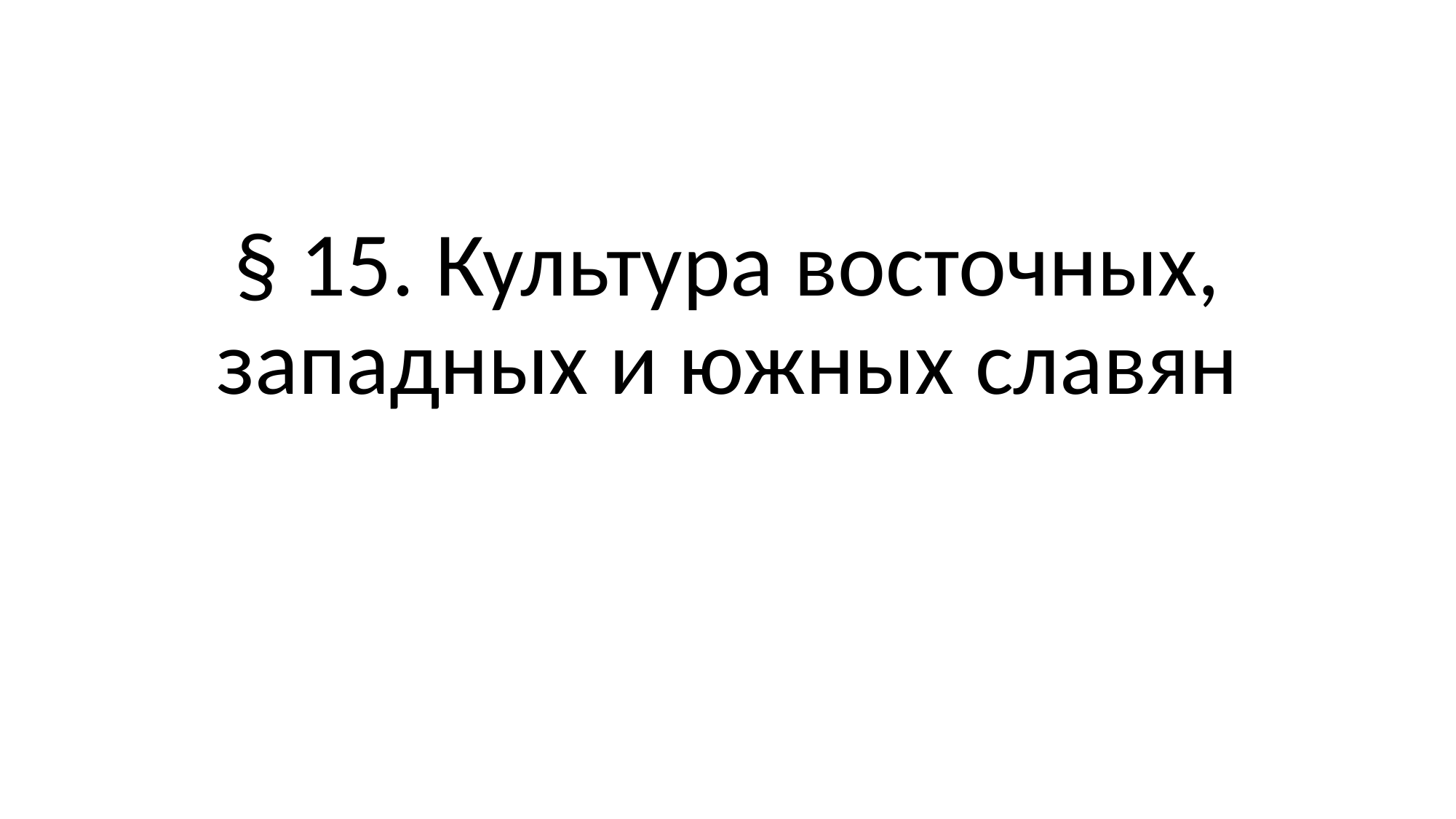

# § 15. Культура восточных, западных и южных славян